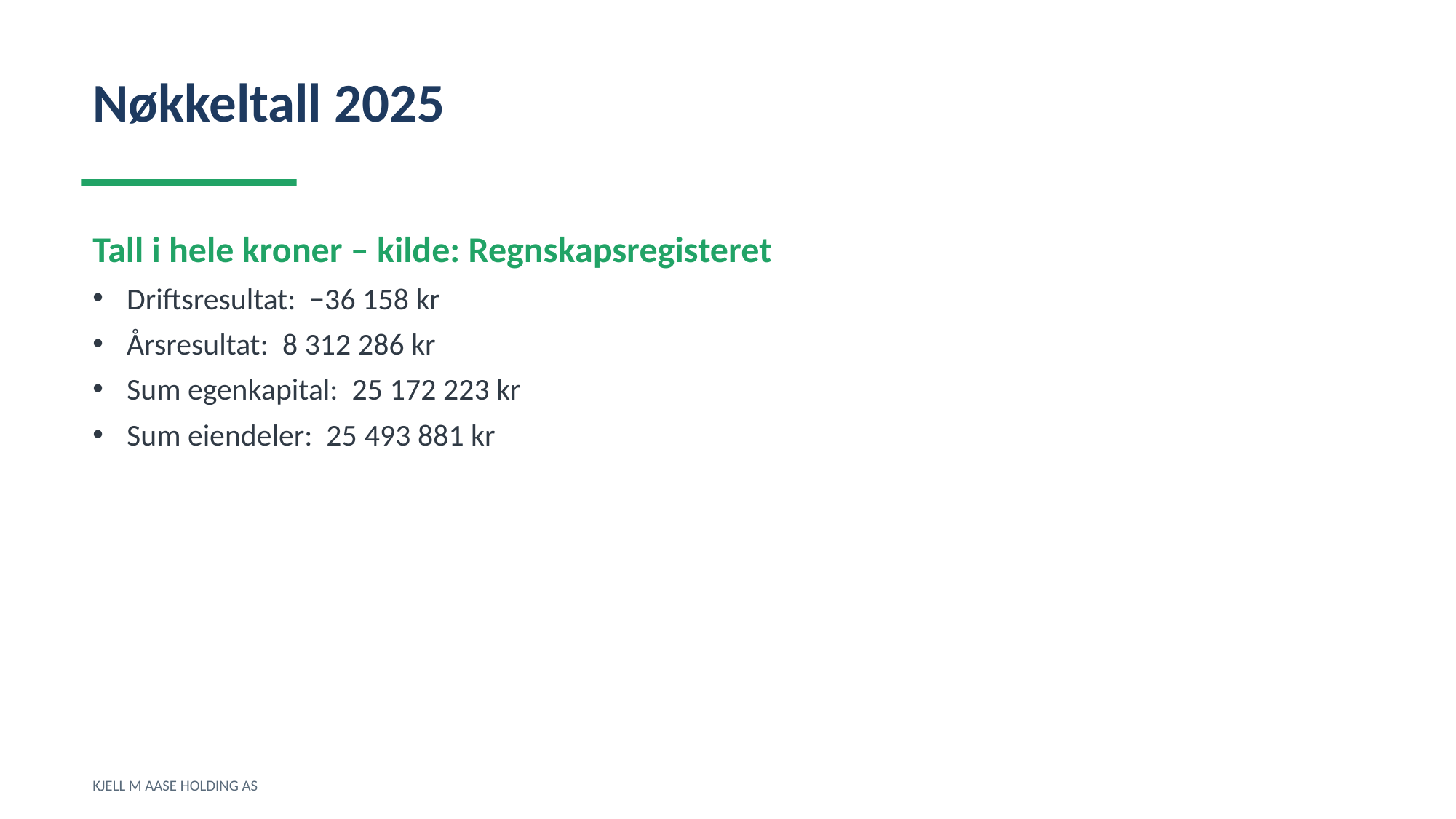

Nøkkeltall 2025

Tall i hele kroner – kilde: Regnskapsregisteret
Driftsresultat:  −36 158 kr
Årsresultat:  8 312 286 kr
Sum egenkapital:  25 172 223 kr
Sum eiendeler:  25 493 881 kr
KJELL M AASE HOLDING AS